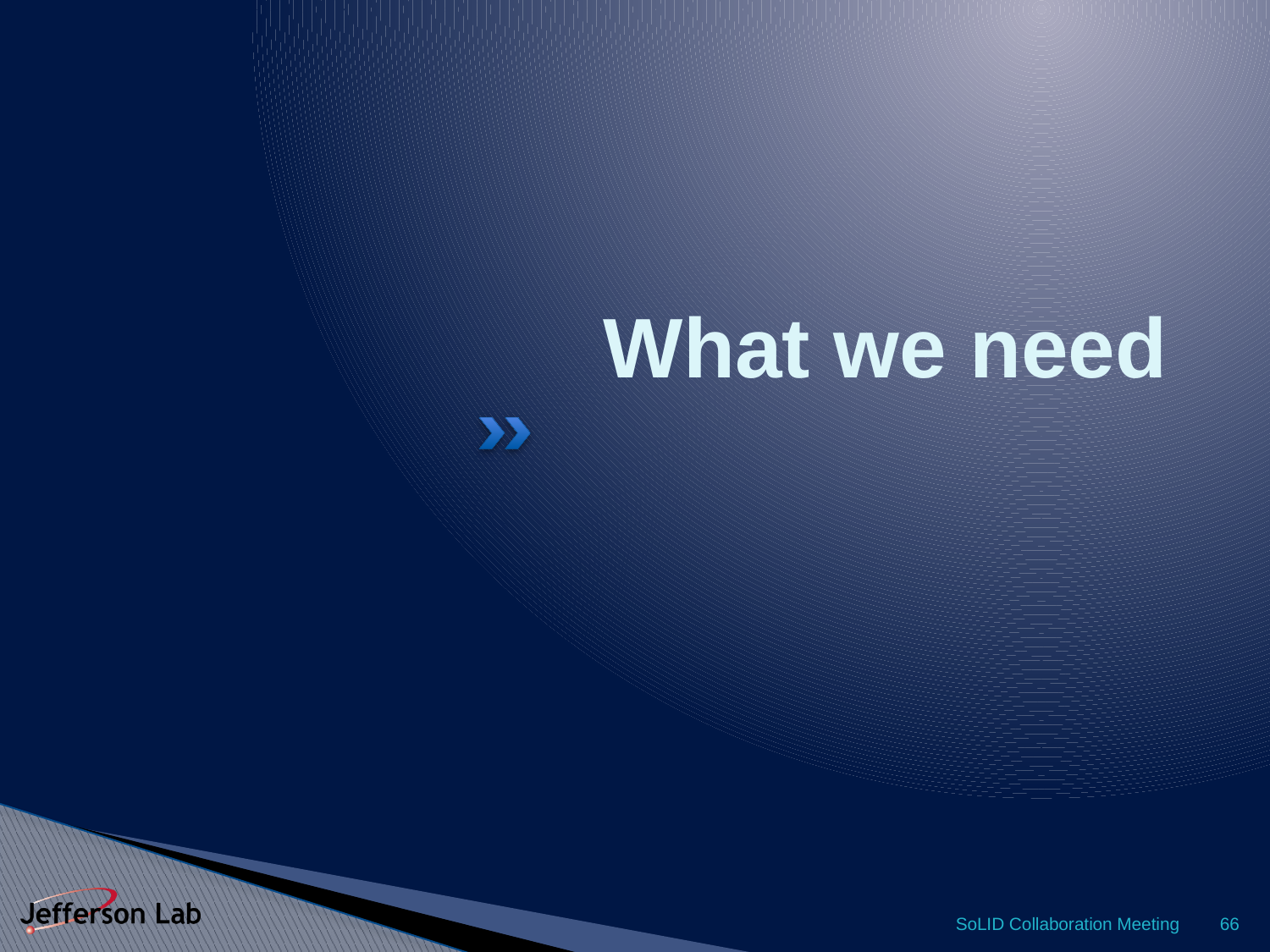

# What we need

SoLID Collaboration Meeting
66